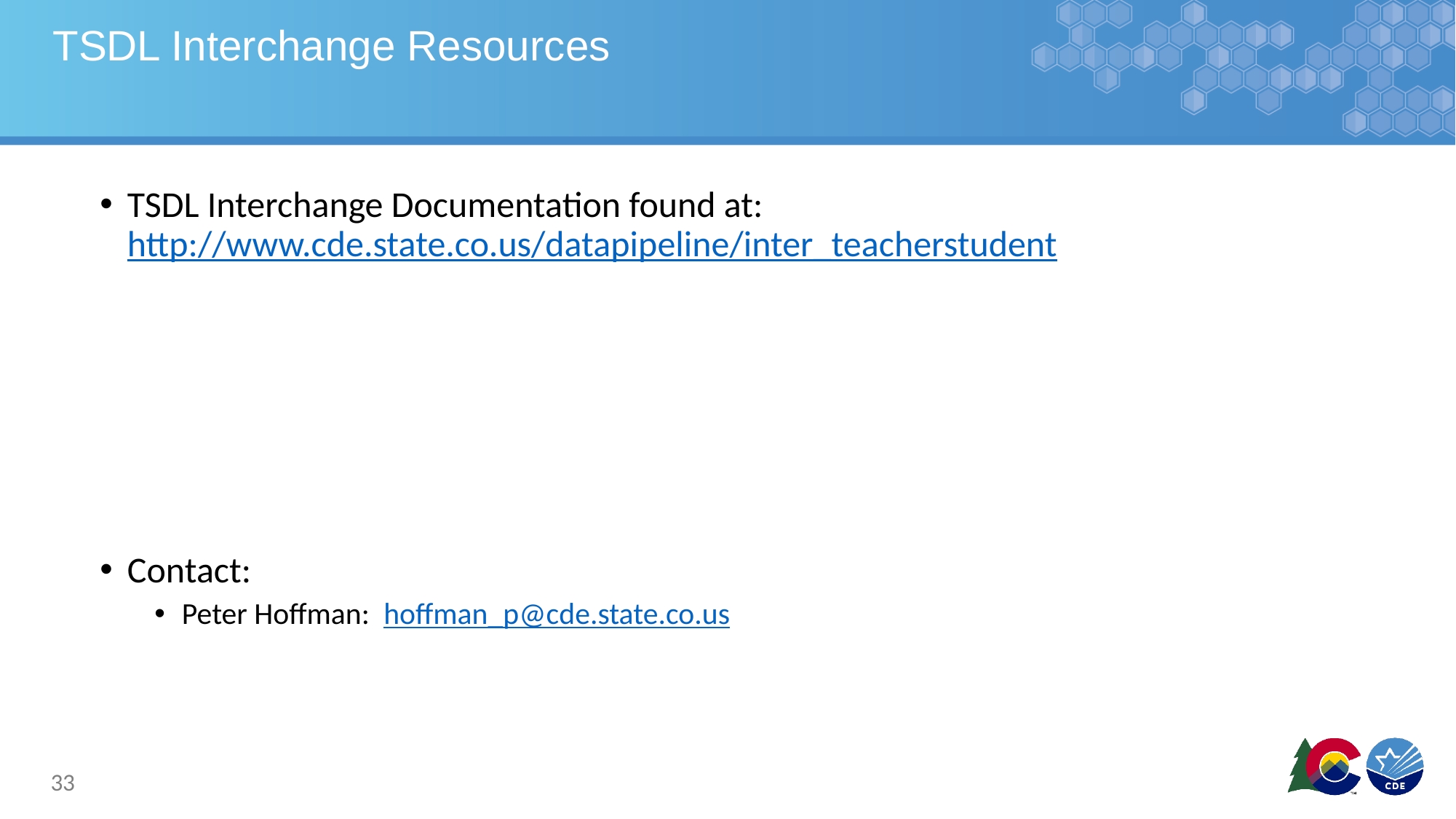

# TSDL Interchange Resources
TSDL Interchange Documentation found at: http://www.cde.state.co.us/datapipeline/inter_teacherstudent

Contact:
Peter Hoffman:  hoffman_p@cde.state.co.us

33